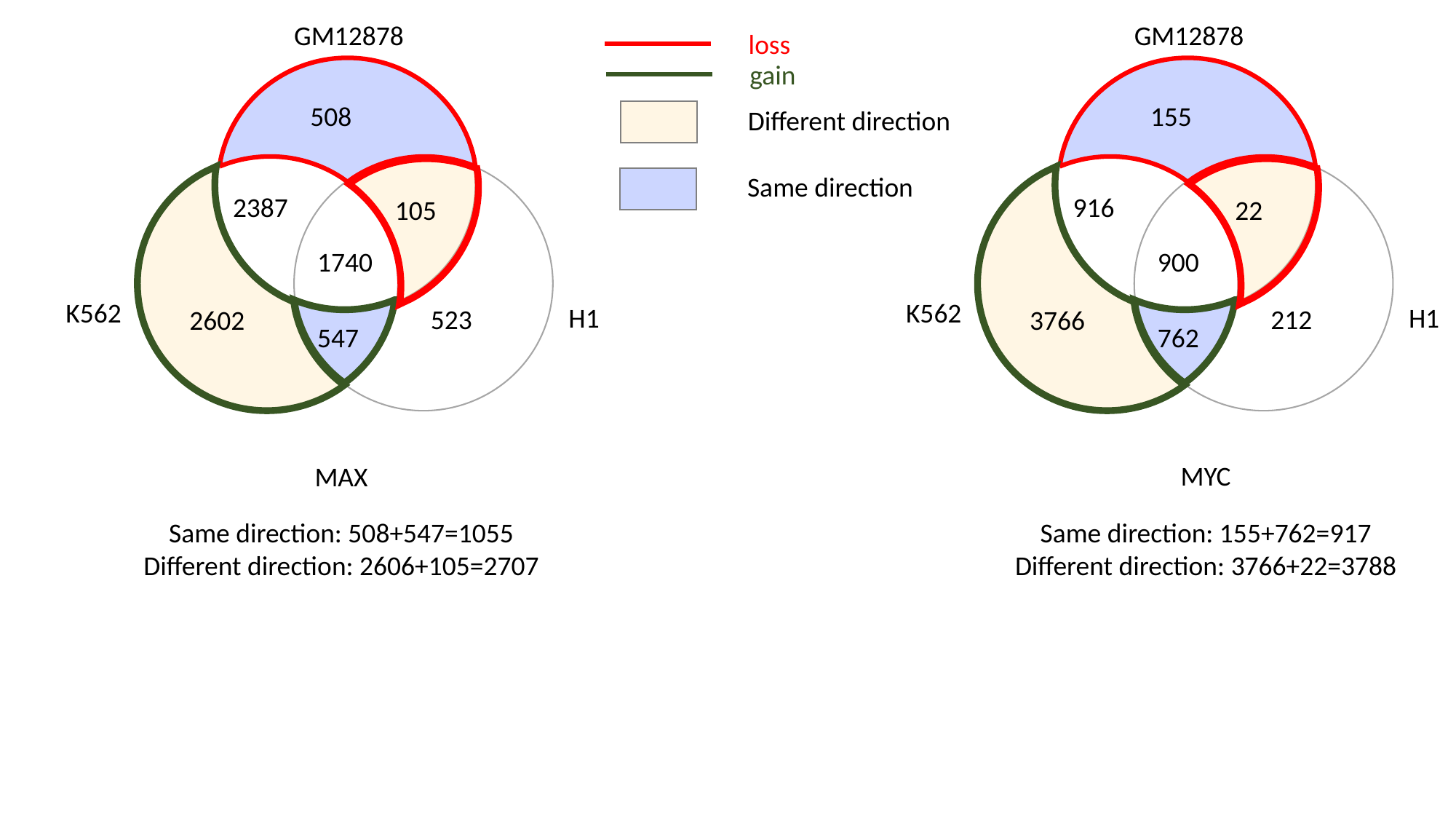

GM12878

K562
H1

508
2387
105
1740
523
2602
547
GM12878

K562
H1

155
916
22
900
212
3766
762
loss
gain
Different direction

Same direction

MYC
MAX
Same direction: 155+762=917
Different direction: 3766+22=3788
Same direction: 508+547=1055
Different direction: 2606+105=2707